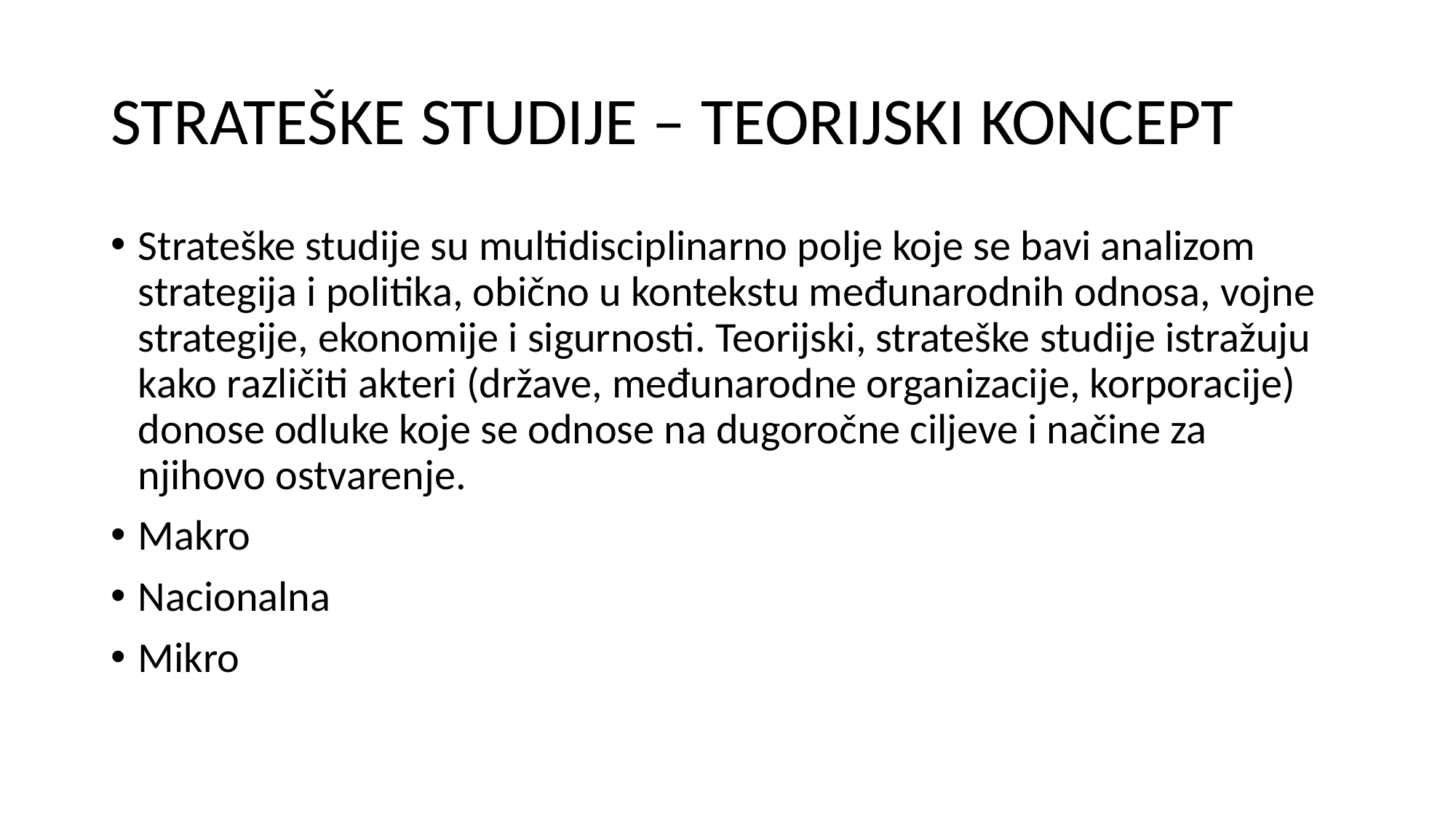

# STRATEŠKE STUDIJE – TEORIJSKI KONCEPT
Strateške studije su multidisciplinarno polje koje se bavi analizom strategija i politika, obično u kontekstu međunarodnih odnosa, vojne strategije, ekonomije i sigurnosti. Teorijski, strateške studije istražuju kako različiti akteri (države, međunarodne organizacije, korporacije) donose odluke koje se odnose na dugoročne ciljeve i načine za njihovo ostvarenje.
Makro
Nacionalna
Mikro